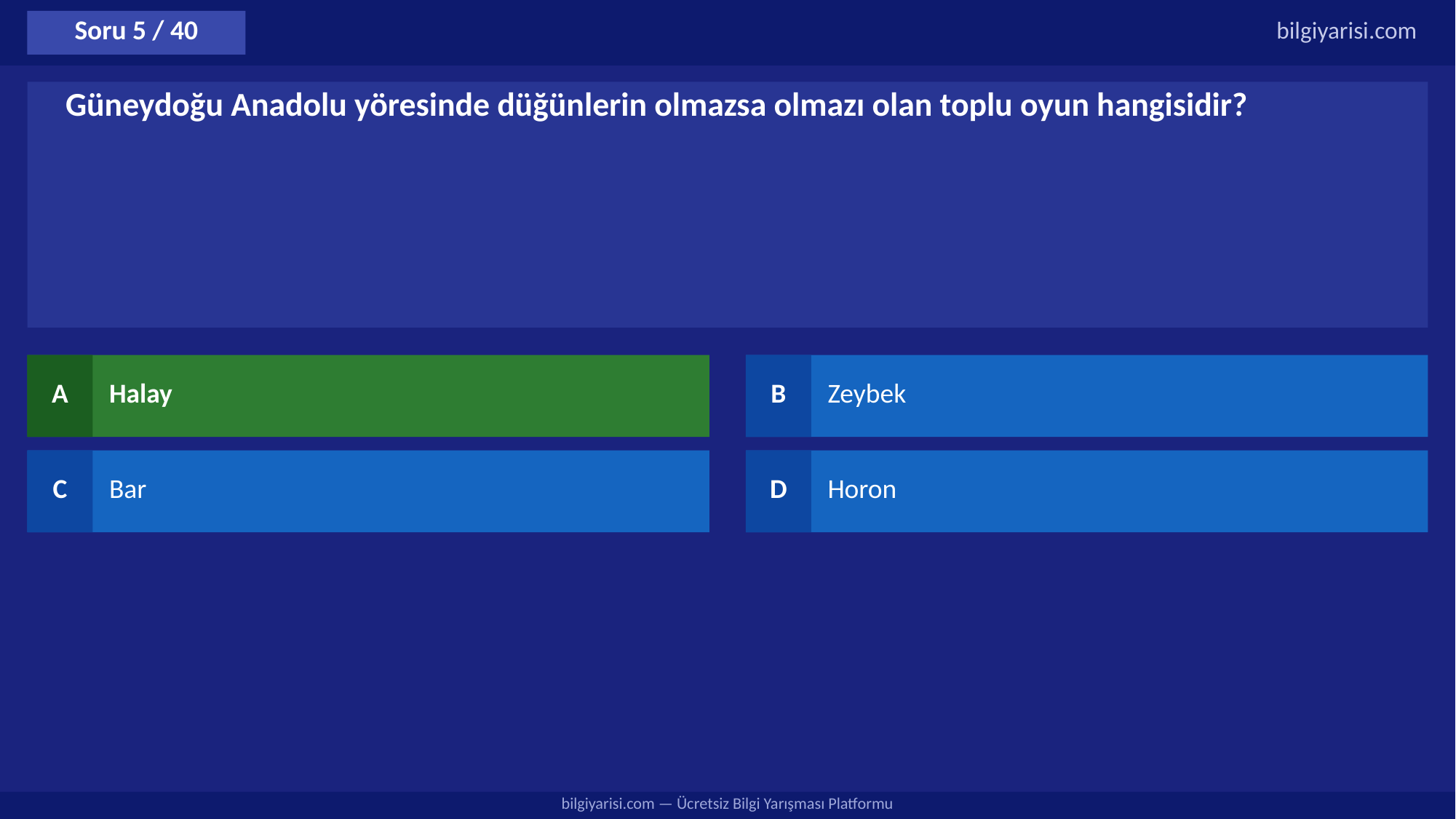

Soru 5 / 40
bilgiyarisi.com

Güneydoğu Anadolu yöresinde düğünlerin olmazsa olmazı olan toplu oyun hangisidir?

A
Halay

B
Zeybek

C
Bar

D
Horon
bilgiyarisi.com — Ücretsiz Bilgi Yarışması Platformu